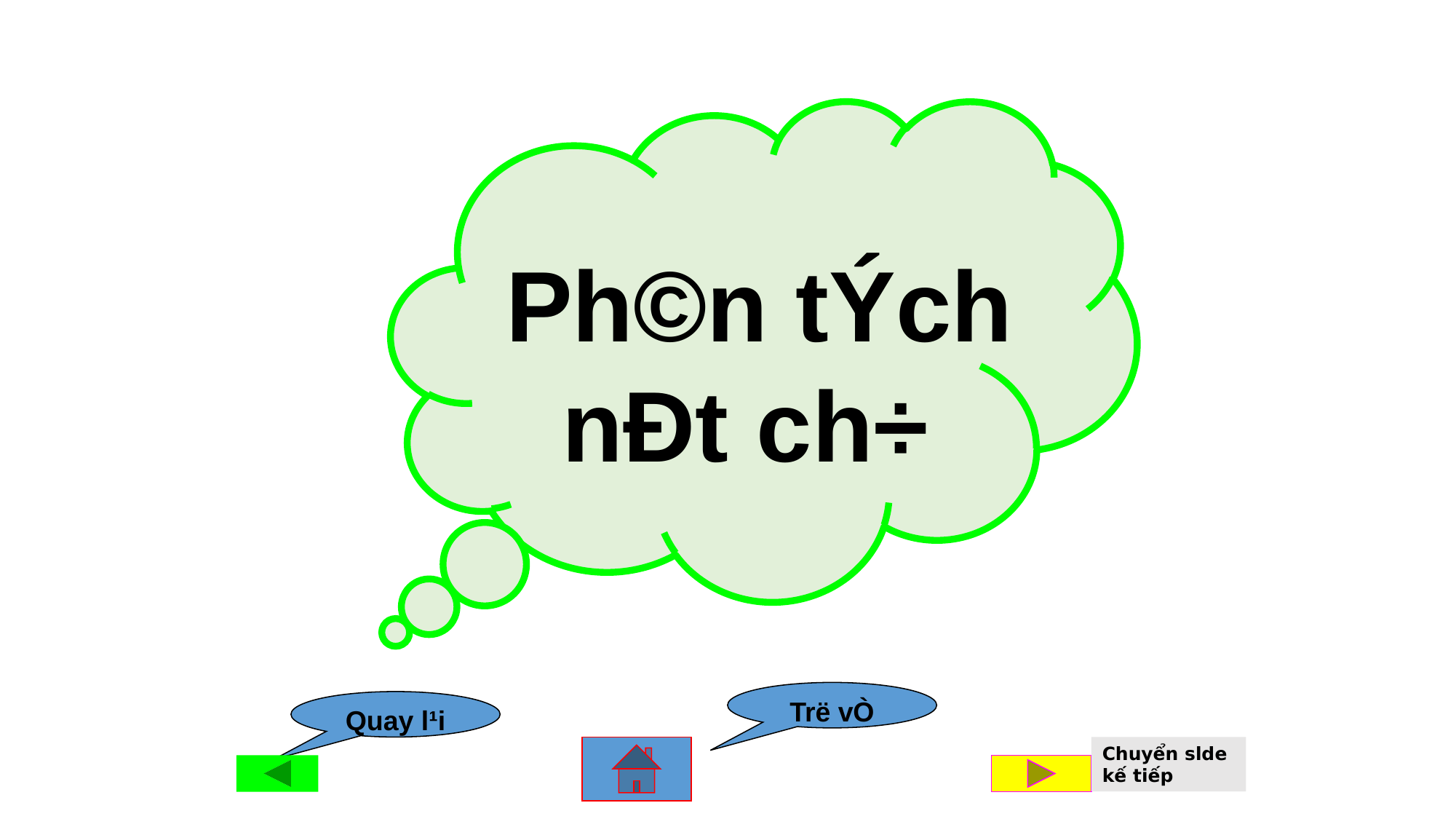

Ph©n tÝch nÐt ch÷
Trë vÒ
Quay l¹i

Chuyển slde kế tiếp